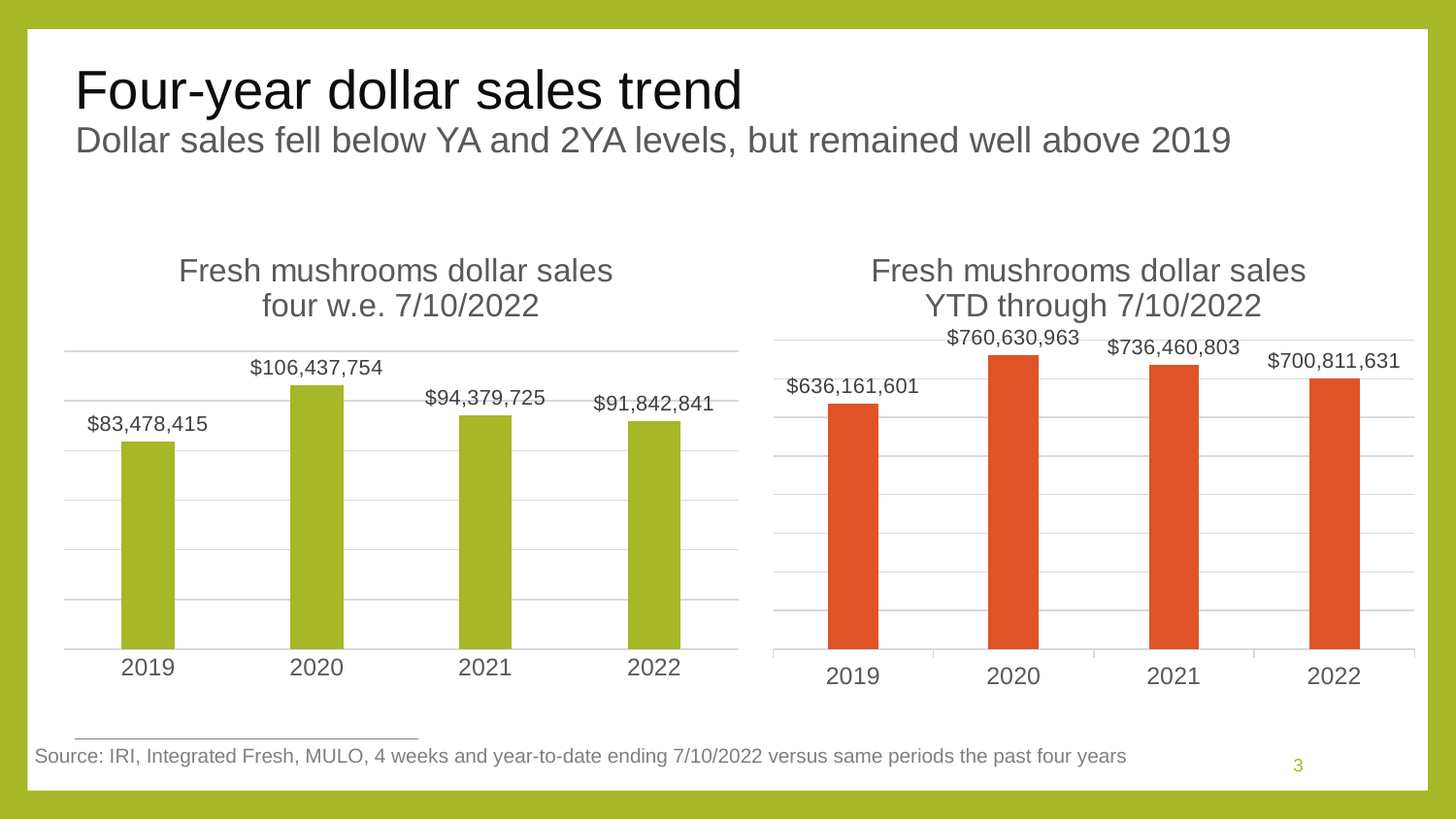

# Four-year dollar sales trend Dollar sales fell below YA and 2YA levels, but remained well above 2019

### Chart: Fresh mushrooms dollar sales four w.e. 7/10/2022

| Category | Four weeks ending 2/20/2022 |
|---|---|
| 2019 | 83478414.68689395 |
| 2020 | 106437754.36837496 |
| 2021 | 94379724.86441919 |
| 2022 | 91842840.90669589 |

### Chart: Fresh mushrooms dollar sales YTD through 7/10/2022

| Category | Four weeks ending 2/20/2022 |
|---|---|
| 2019 | 636161600.5483011 |
| 2020 | 760630963.245412 |
| 2021 | 736460802.7301921 |
| 2022 | 700811631.363844 |
Source: IRI, Integrated Fresh, MULO, 4 weeks and year-to-date ending 7/10/2022 versus same periods the past four years
3